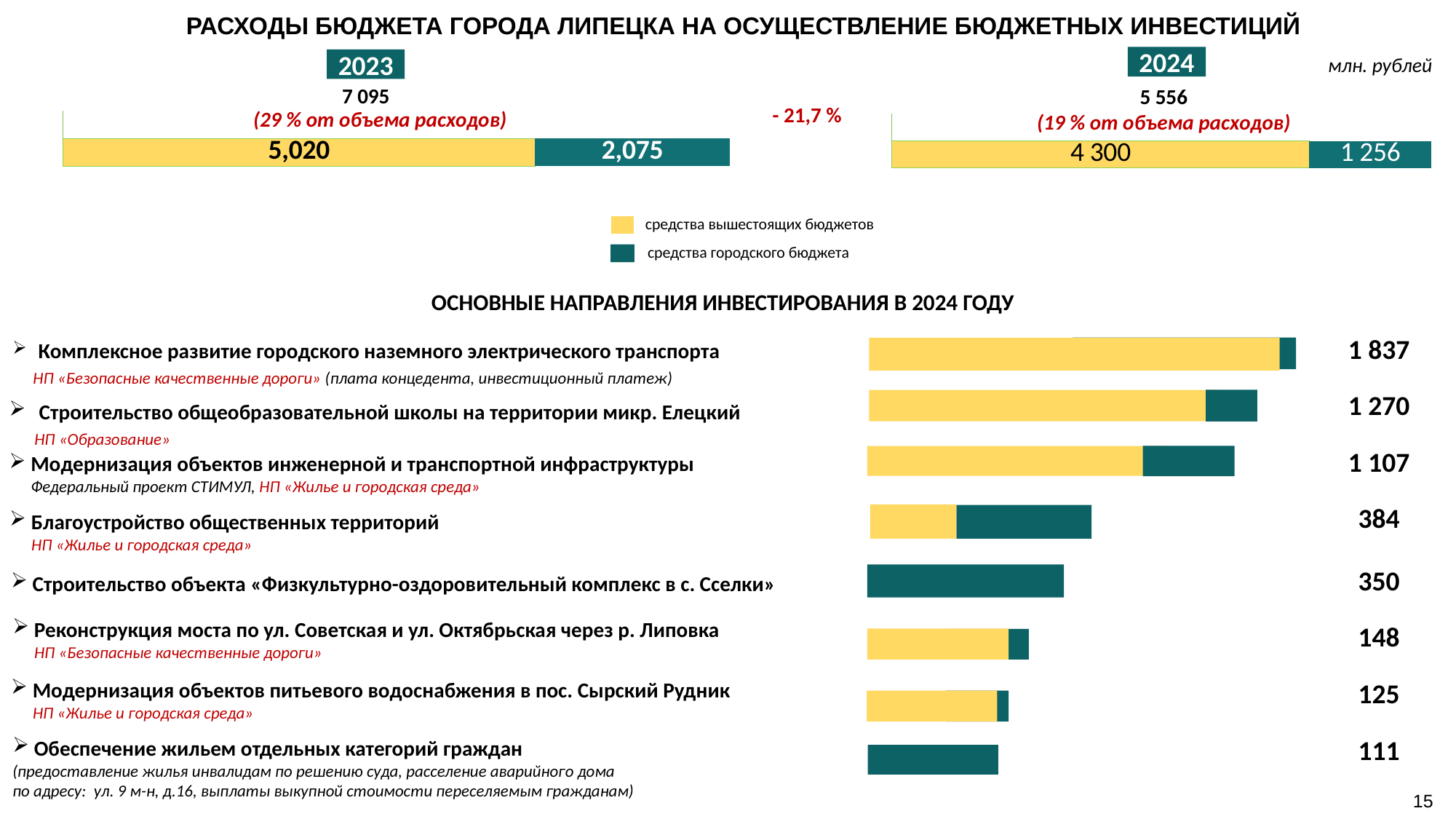

Расходы бюджета города Липецка на осуществление бюджетных инвестиций
2024
млн. рублей
2023
7 095

### Chart

| Category | Ряд 1 | Ряд 2 |
|---|---|---|
| Категория 1 | 4300.0 | 1256.0 |
| Категория 2 | 0.0 | 0.0 |
средства вышестоящих бюджетов

5 556
(19 % от объема расходов)

### Chart

| Category | Ряд 1 | Ряд 2 |
|---|---|---|
| Категория 1 | 5020.3 | 2074.5 |
| Категория 2 | 0.0 | 0.0 |
средства городского бюджета

- 21,7 %
(29 % от объема расходов)
Основные направления инвестирования в 2024 году
 Комплексное развитие городского наземного электрического транспорта
  НП «Безопасные качественные дороги» (плата концедента, инвестиционный платеж)
Строительство общеобразовательной школы на территории микр. Елецкий
   НП «Образование»
Модернизация объектов инженерной и транспортной инфраструктуры  Федеральный проект СТИМУЛ, НП «Жилье и городская среда»
Благоустройство общественных территорий
НП «Жилье и городская среда»
Строительство объекта «Физкультурно-оздоровительный комплекс в с. Сселки»
Реконструкция моста по ул. Советская и ул. Октябрьская через р. Липовка
НП «Безопасные качественные дороги»
Модернизация объектов питьевого водоснабжения в пос. Сырский Рудник
НП «Жилье и городская среда»

| 1 837 |
| --- |
| 1 270 |
| 1 107 |
| 384 |
| 350 |
| 148 |
| 125 |
| 111 |

Обеспечение жильем отдельных категорий граждан
(предоставление жилья инвалидам по решению суда, расселение аварийного дома
по адресу:  ул. 9 м-н, д.16, выплаты выкупной стоимости переселяемым гражданам)

15